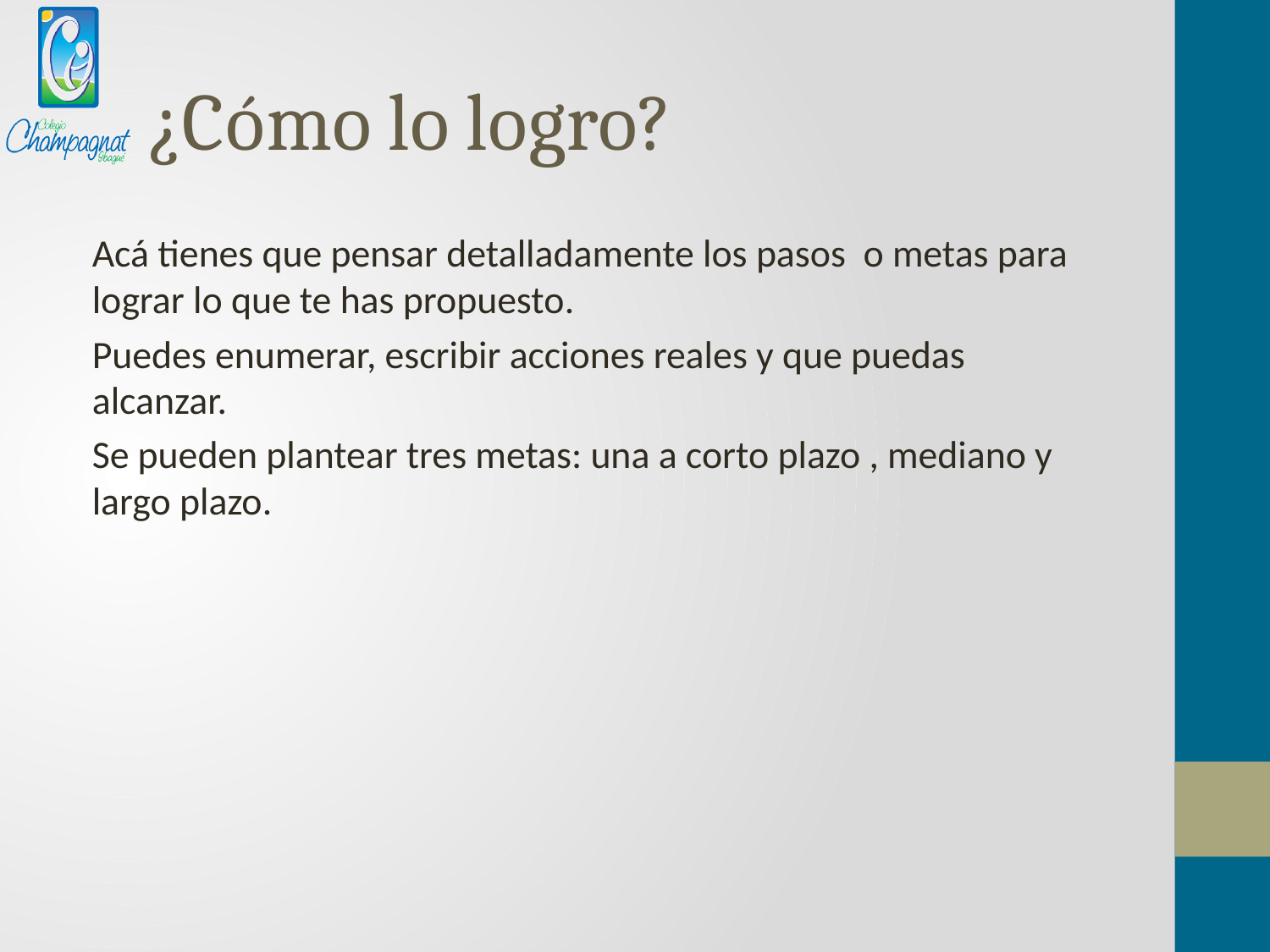

# ¿Cómo lo logro?
Acá tienes que pensar detalladamente los pasos  o metas para lograr lo que te has propuesto.
Puedes enumerar, escribir acciones reales y que puedas alcanzar.
Se pueden plantear tres metas: una a corto plazo , mediano y largo plazo.